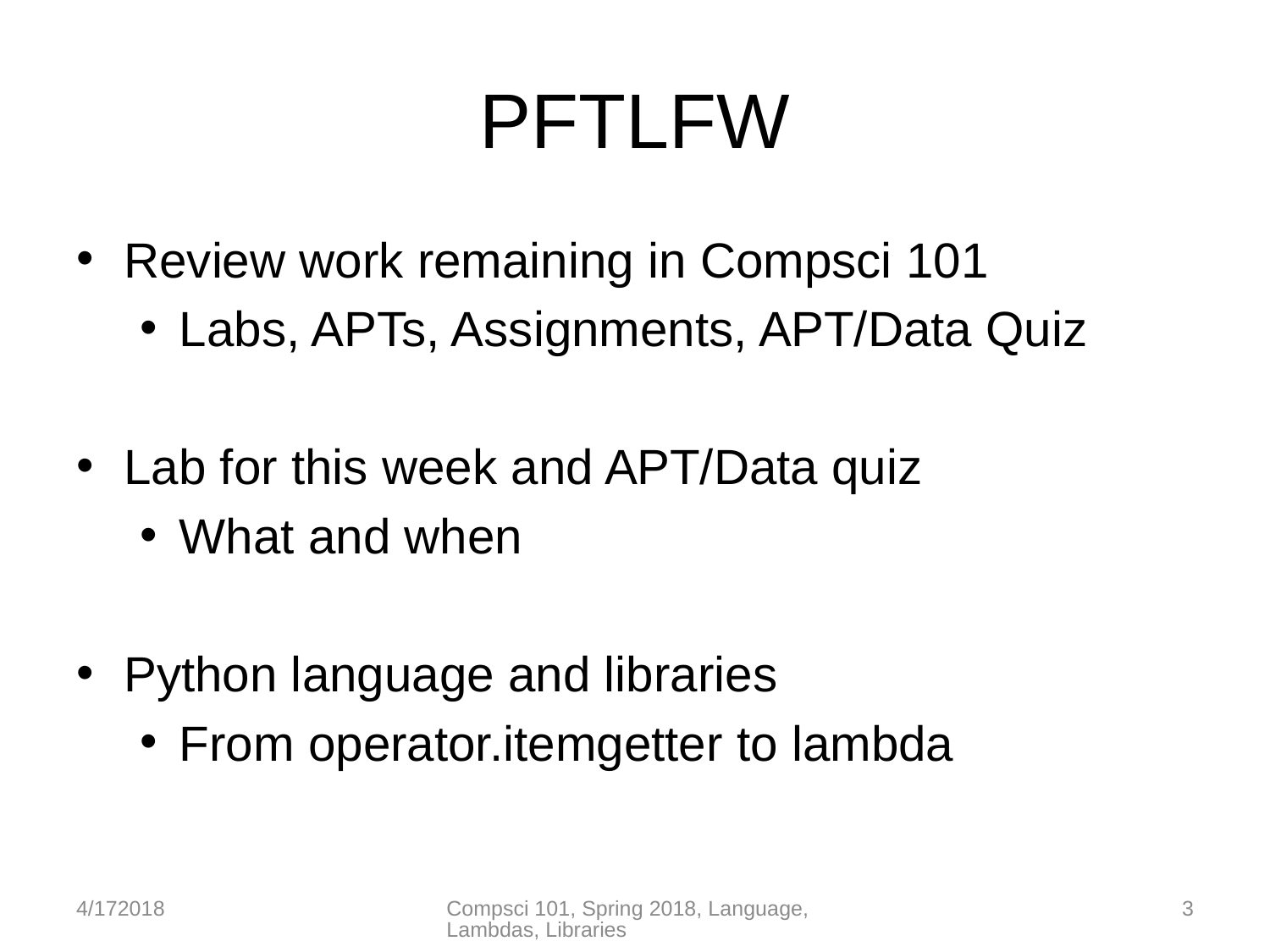

# PFTLFW
Review work remaining in Compsci 101
Labs, APTs, Assignments, APT/Data Quiz

Lab for this week and APT/Data quiz
What and when

Python language and libraries
From operator.itemgetter to lambda
4/172018
Compsci 101, Spring 2018, Language, Lambdas, Libraries
3